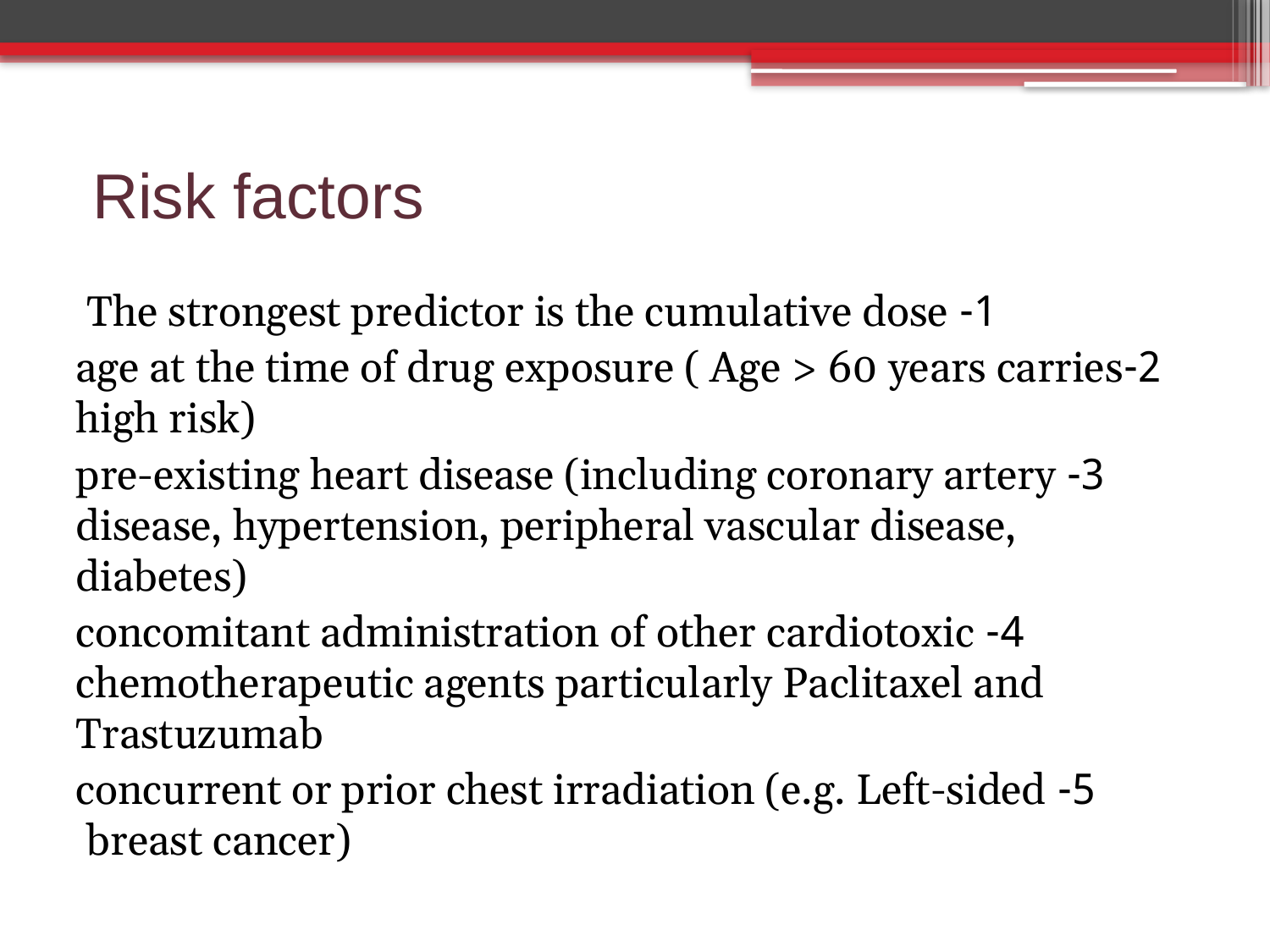

# Risk factors
1- The strongest predictor is the cumulative dose
2-age at the time of drug exposure ( Age > 60 years carries high risk)
3- pre-existing heart disease (including coronary artery disease, hypertension, peripheral vascular disease, diabetes)
4- concomitant administration of other cardiotoxic chemotherapeutic agents particularly Paclitaxel and Trastuzumab
5- concurrent or prior chest irradiation (e.g. Left-sided breast cancer)